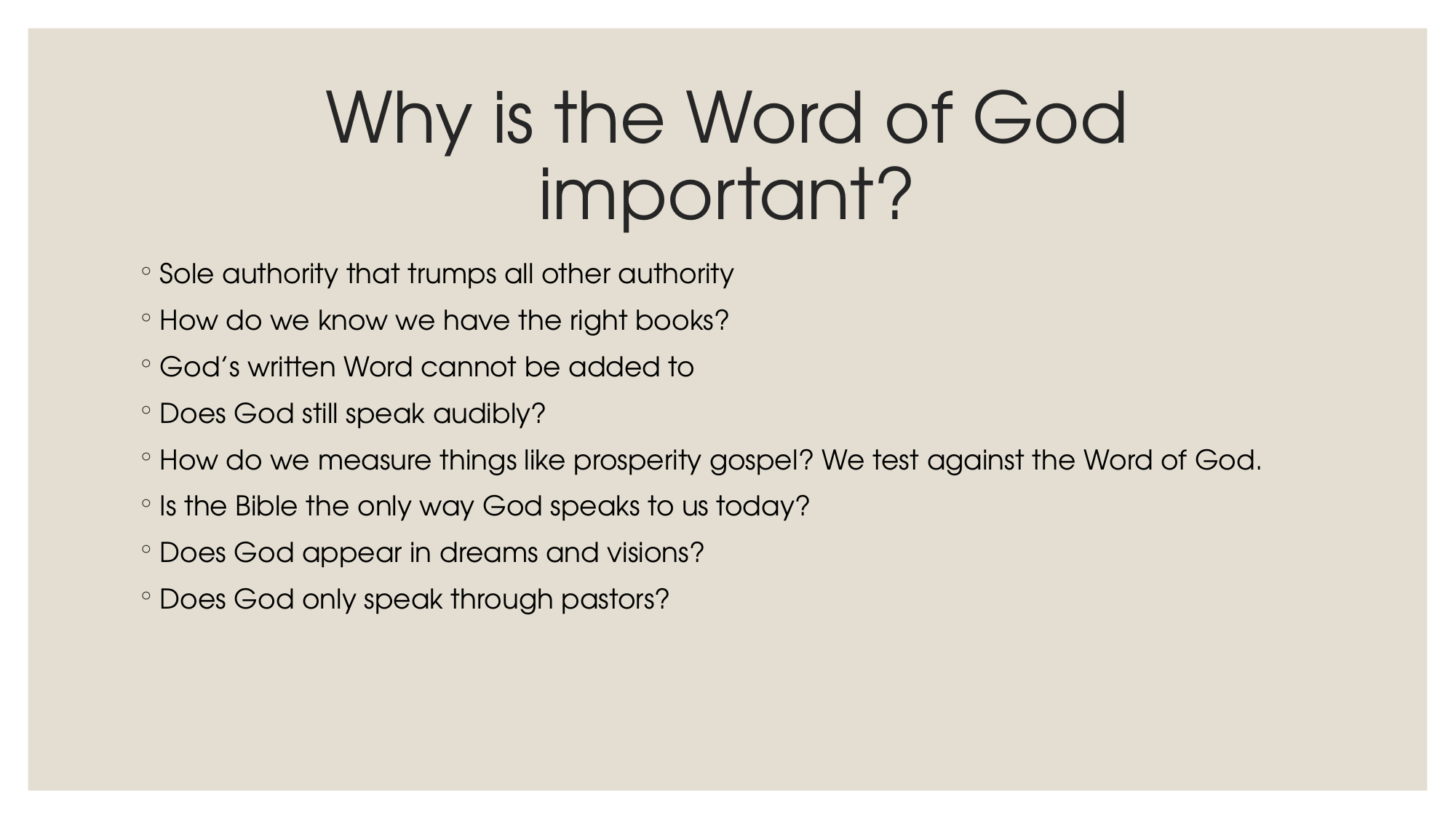

# Why is the Word of God important?
Sole authority that trumps all other authority
How do we know we have the right books?
God’s written Word cannot be added to
Does God still speak audibly?
How do we measure things like prosperity gospel? We test against the Word of God.
Is the Bible the only way God speaks to us today?
Does God appear in dreams and visions?
Does God only speak through pastors?